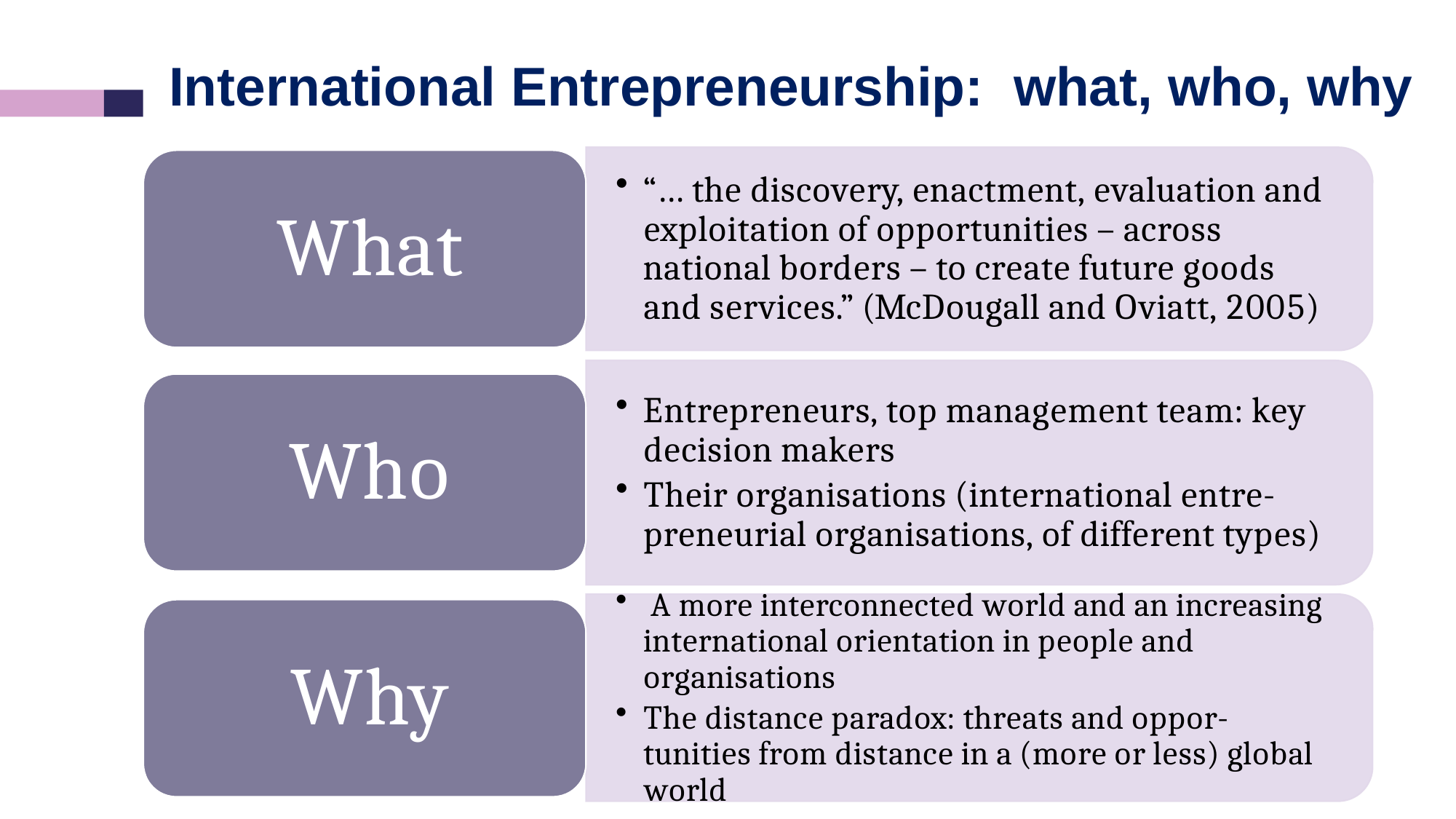

# International Entrepreneurship:  what, who, why
“… the discovery, enactment, evaluation and exploitation of opportunities – across national borders – to create future goods and services.” (McDougall and Oviatt, 2005)
What
Entrepreneurs, top management team: key decision makers
Their organisations (international entre-preneurial organisations, of different types)
Who
 A more interconnected world and an increasing international orientation in people and organisations
The distance paradox: threats and oppor-tunities from distance in a (more or less) global world
Why